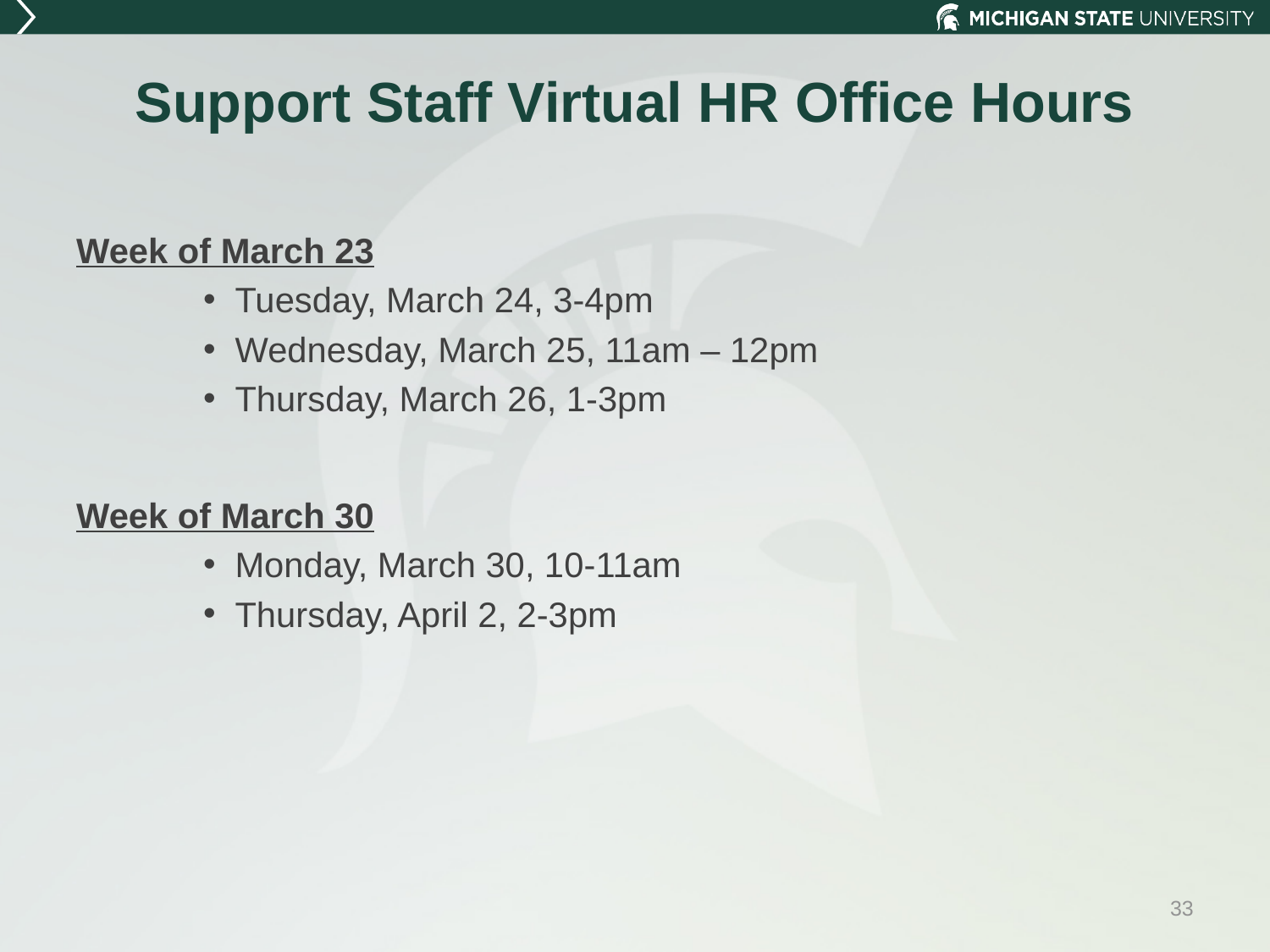

# Support Staff Virtual HR Office Hours
Week of March 23
Tuesday, March 24, 3-4pm
Wednesday, March 25, 11am – 12pm
Thursday, March 26, 1-3pm

Week of March 30
Monday, March 30, 10-11am
Thursday, April 2, 2-3pm

33